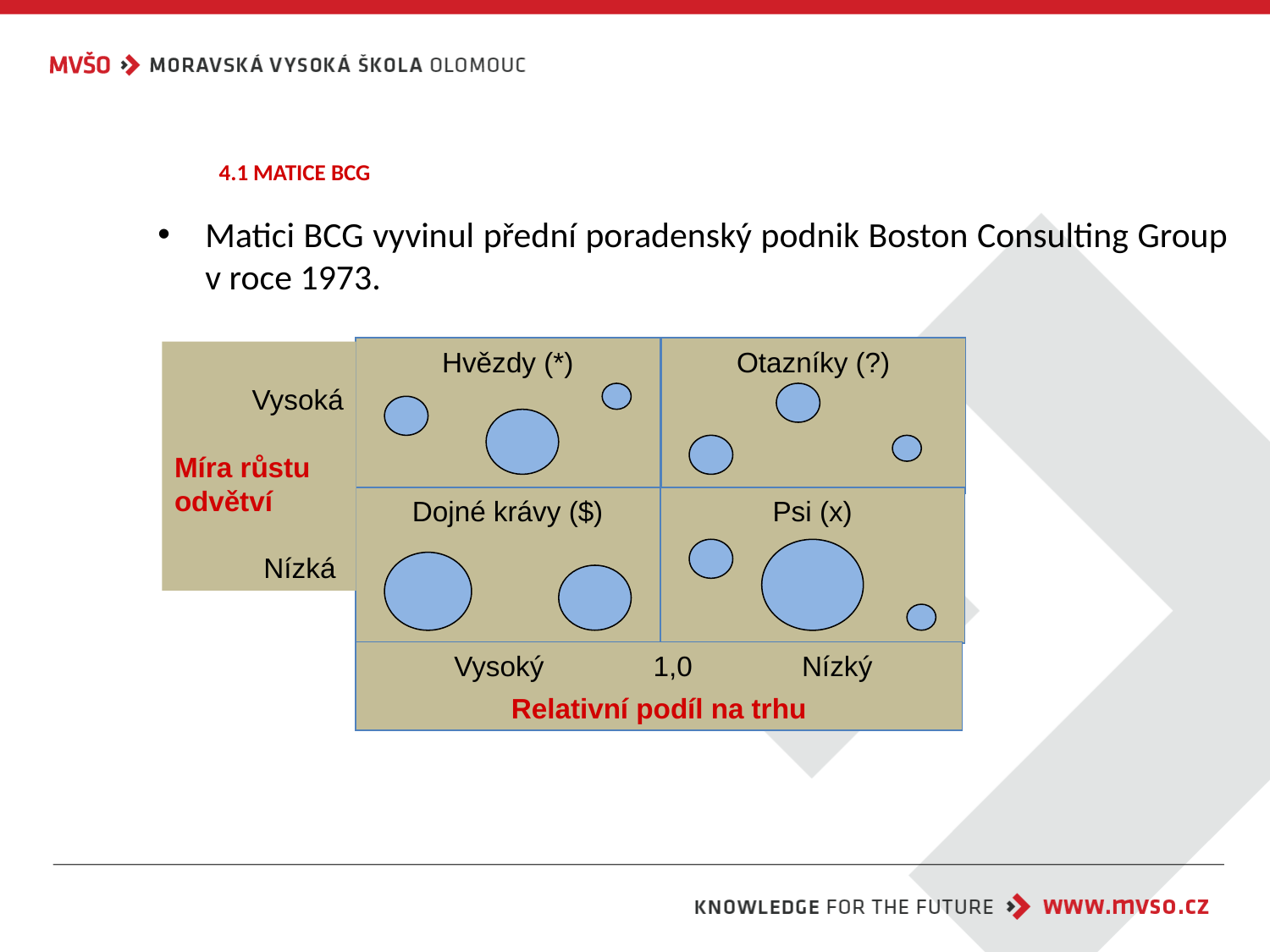

# 4.1 MATICE BCG
Matici BCG vyvinul přední poradenský podnik Boston Consulting Group v roce 1973.

Hvězdy (*)
Otazníky (?)

Dojné krávy ($)
Psi (x)

Vysoká

Míra růstu odvětví

Nízká
           Vysoký              1,0              Nízký
Relativní podíl na trhu